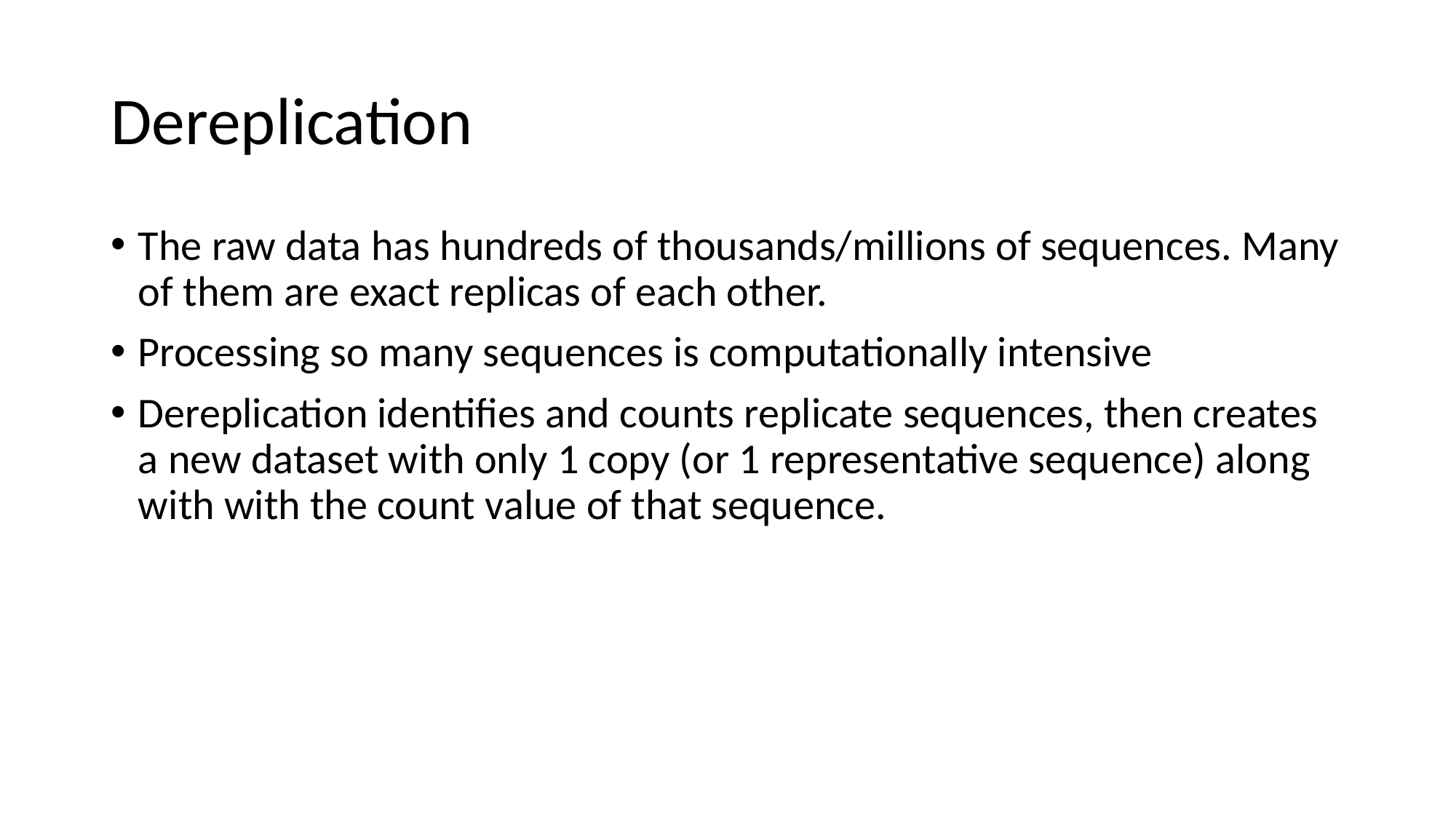

# Dereplication
The raw data has hundreds of thousands/millions of sequences. Many of them are exact replicas of each other.
Processing so many sequences is computationally intensive
Dereplication identifies and counts replicate sequences, then creates a new dataset with only 1 copy (or 1 representative sequence) along with with the count value of that sequence.